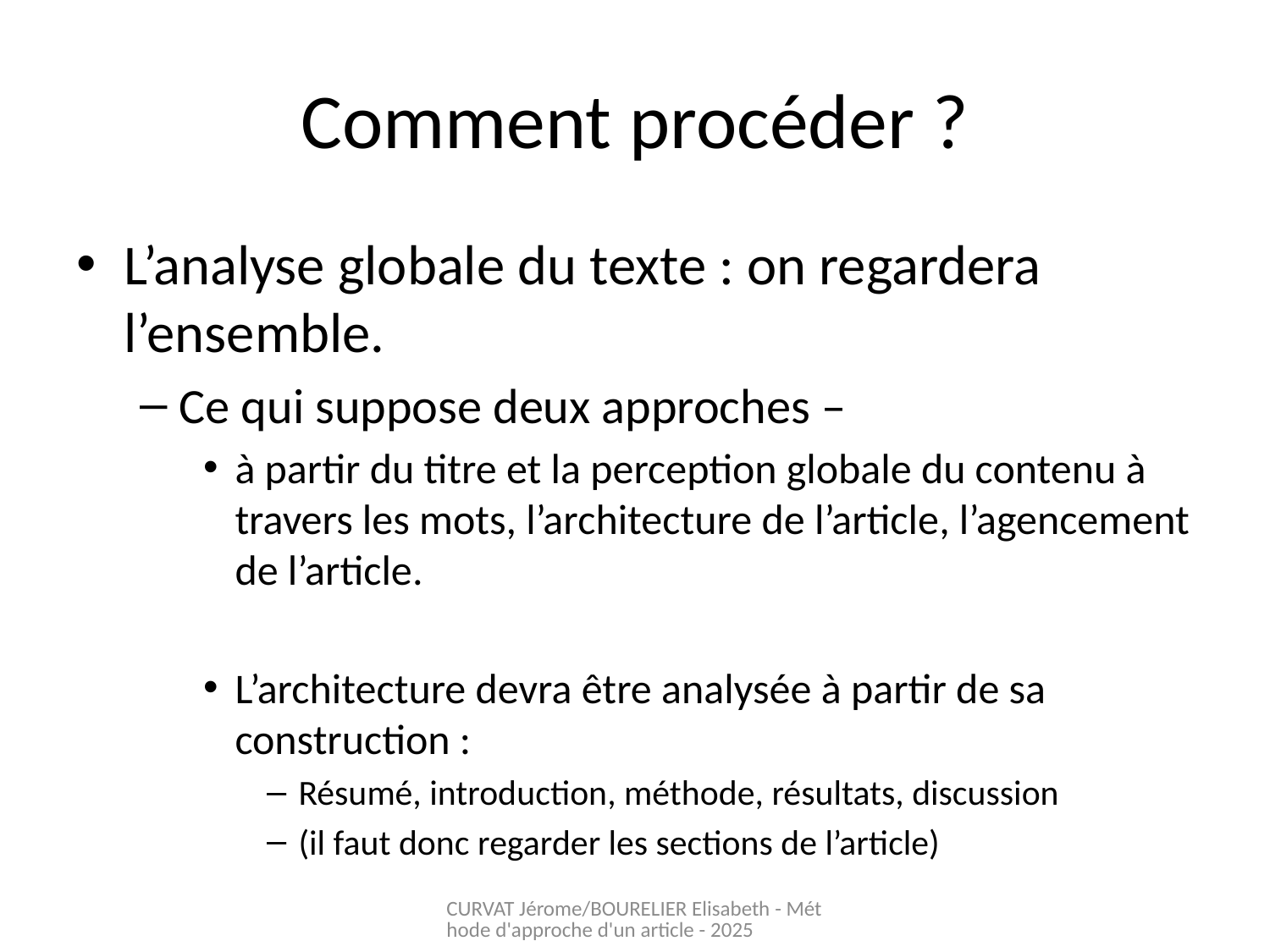

# Comment procéder ?
L’analyse globale du texte : on regardera l’ensemble.
Ce qui suppose deux approches –
à partir du titre et la perception globale du contenu à travers les mots, l’architecture de l’article, l’agencement de l’article.

L’architecture devra être analysée à partir de sa construction :
Résumé, introduction, méthode, résultats, discussion
(il faut donc regarder les sections de l’article)
CURVAT Jérome/BOURELIER Elisabeth - Méthode d'approche d'un article - 2025